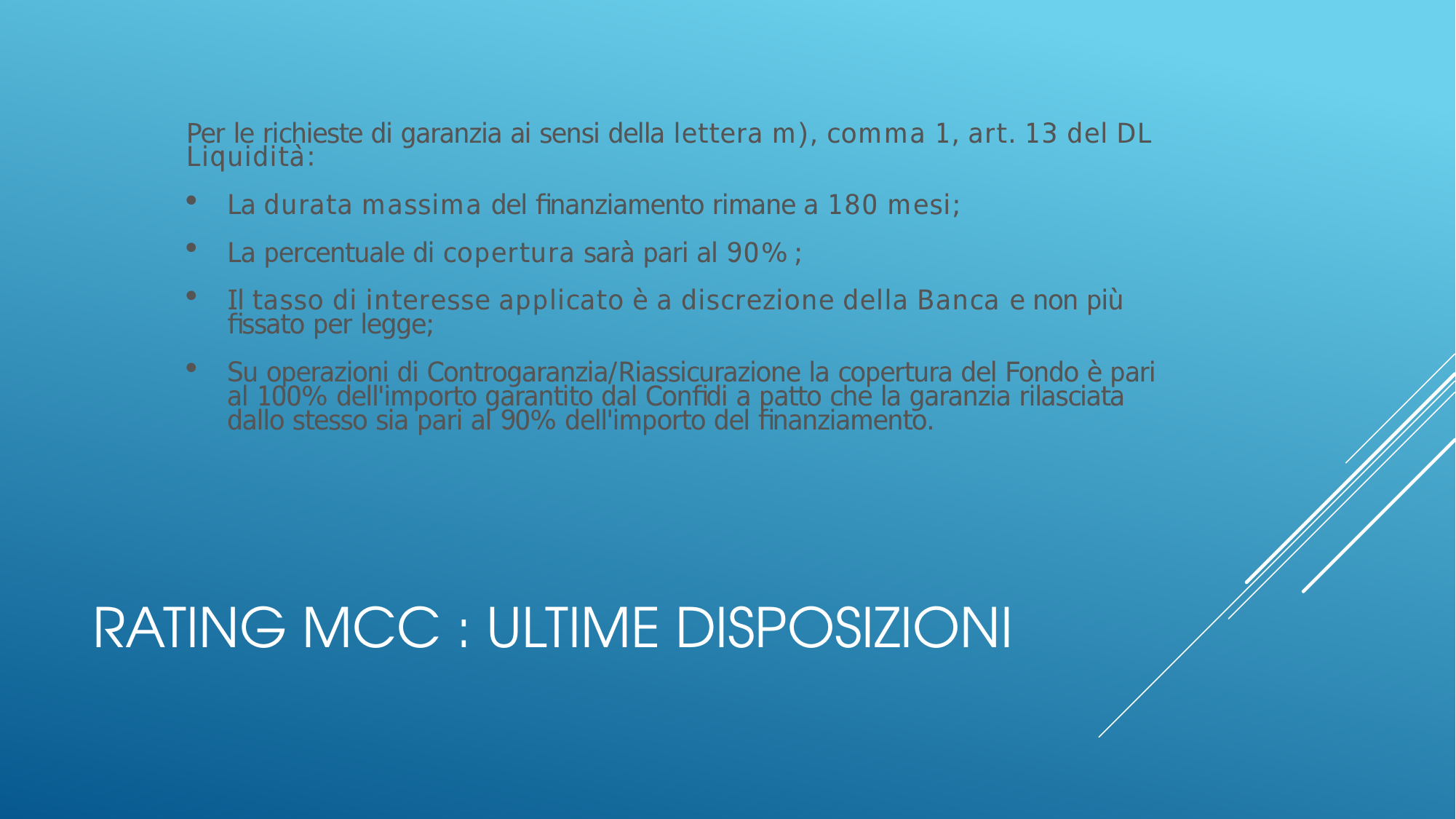

Per le richieste di garanzia ai sensi della lettera m), comma 1, art. 13 del DL Liquidità:

La durata massima del finanziamento rimane a 180 mesi;

La percentuale di copertura sarà pari al 90%;

Il tasso di interesse applicato è a discrezione della Banca e non più fissato per legge;

Su operazioni di Controgaranzia/Riassicurazione la copertura del Fondo è pari al 100% dell'importo garantito dal Confidi a patto che la garanzia rilasciata dallo stesso sia pari al 90% dell'importo del finanziamento.
# rating mcc : ultime disposizioni